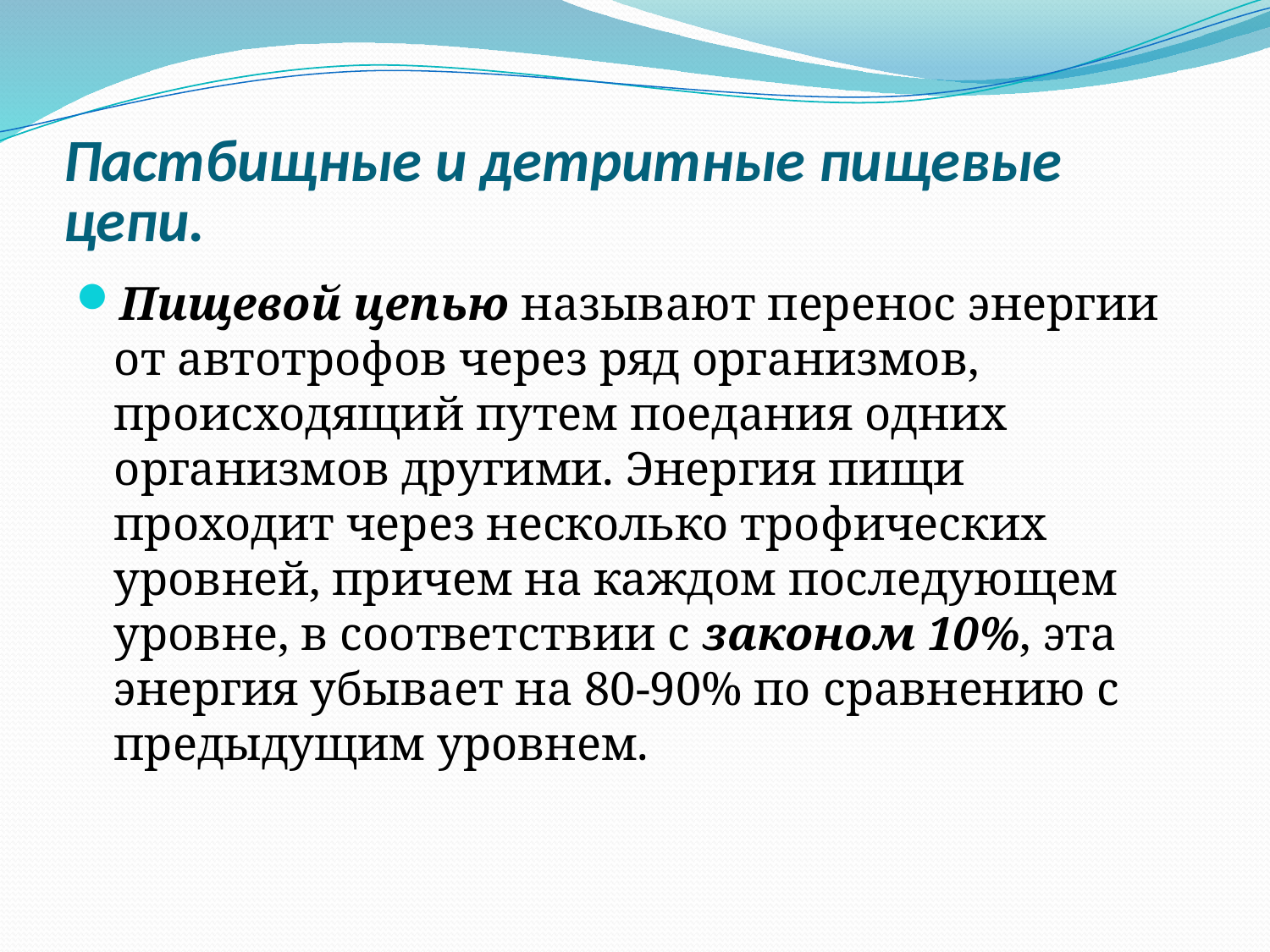

# Пастбищные и детритные пищевые цепи.
Пищевой цепью называют перенос энергии от автотрофов через ряд организмов, происходящий путем поедания одних организмов другими. Энергия пищи проходит через несколько трофических уровней, причем на каждом последующем уровне, в соответствии с законом 10%, эта энергия убывает на 80-90% по сравнению с предыдущим уровнем.